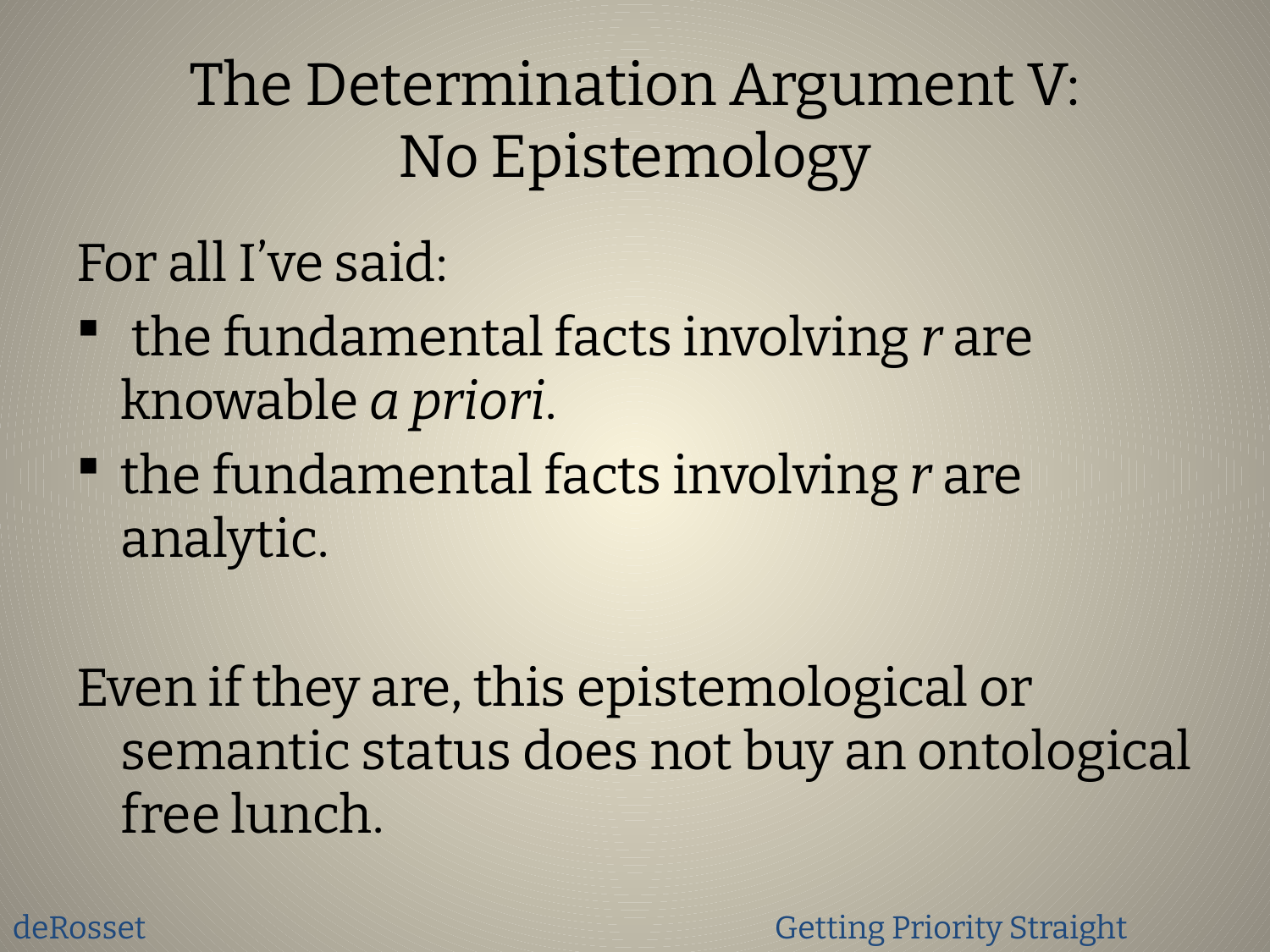

# The Determination Argument V: No Epistemology
For all I’ve said:
 the fundamental facts involving r are knowable a priori.
the fundamental facts involving r are analytic.

Even if they are, this epistemological or semantic status does not buy an ontological free lunch.

deRosset					Getting Priority Straight 			9 November 2009